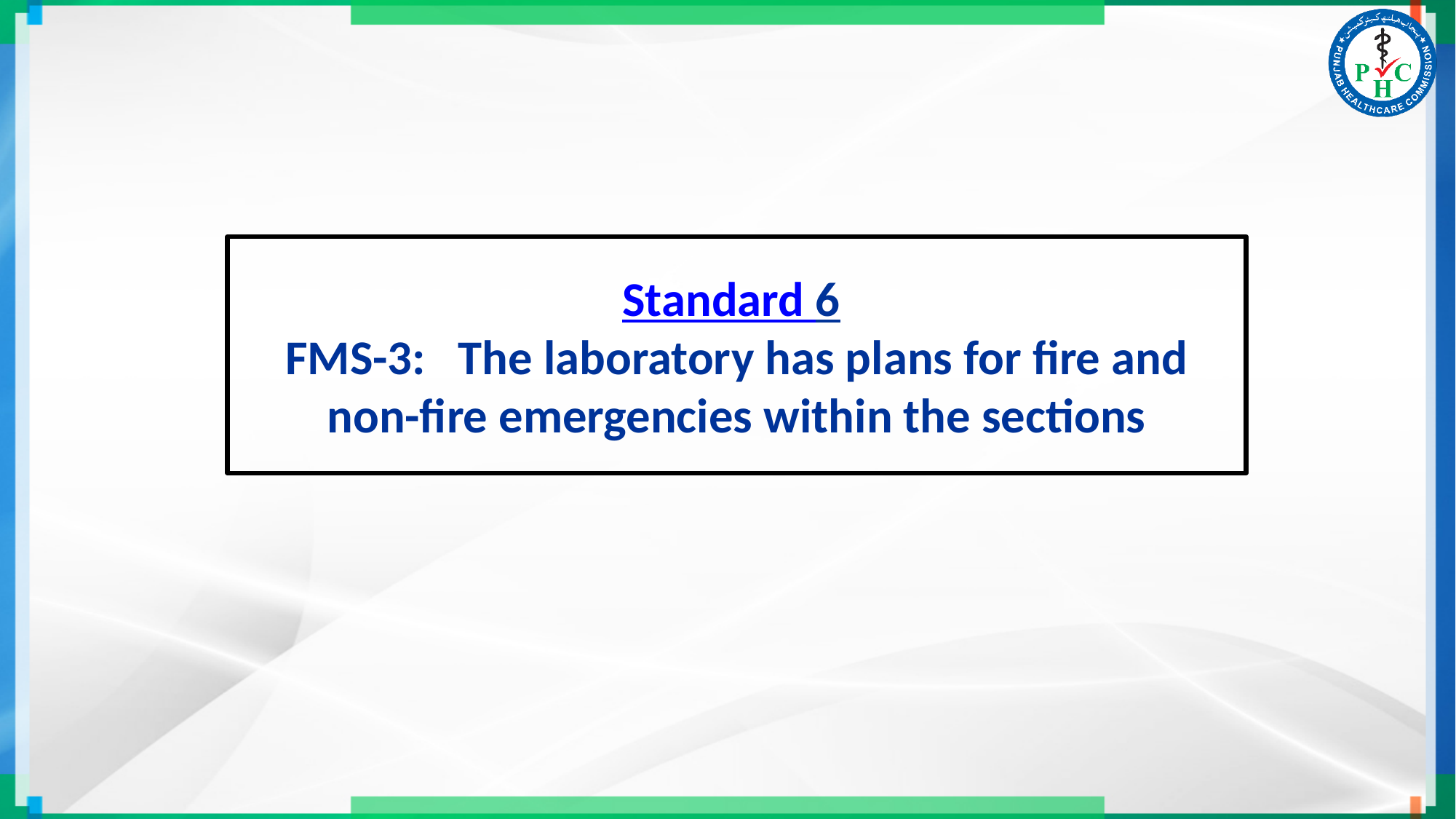

# Standard 6 FMS-3:   The laboratory has plans for fire and non-fire emergencies within the sections